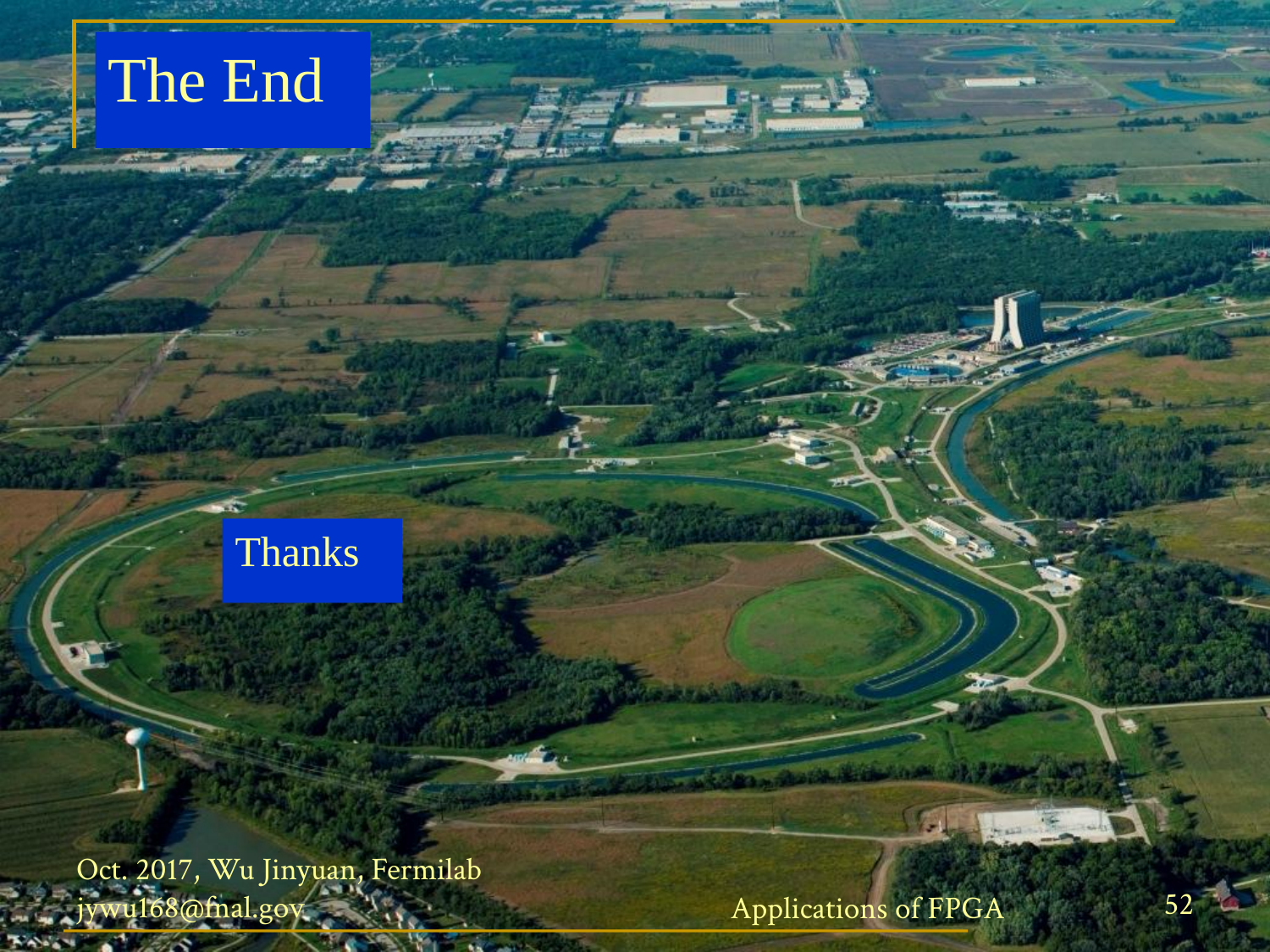

# The End
Thanks
Oct. 2017, Wu Jinyuan, Fermilab jywu168@fnal.gov
52
Applications of FPGA